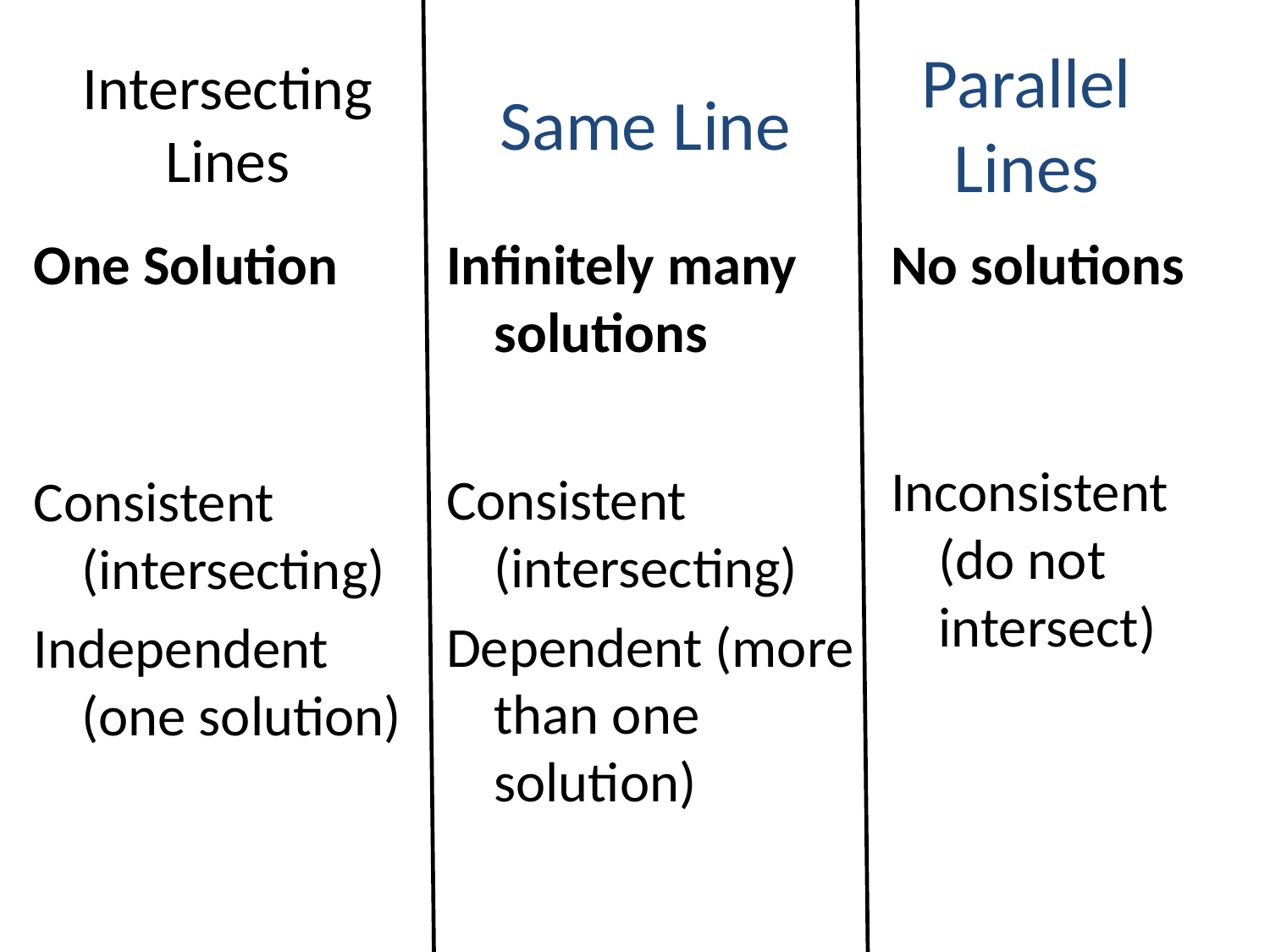

# Intersecting Lines
Same Line
Parallel Lines
One Solution

Consistent (intersecting)
Independent
(one solution)
Infinitely many solutions

Consistent (intersecting)
Dependent (more than one solution)
No solutions

Inconsistent (do not intersect)